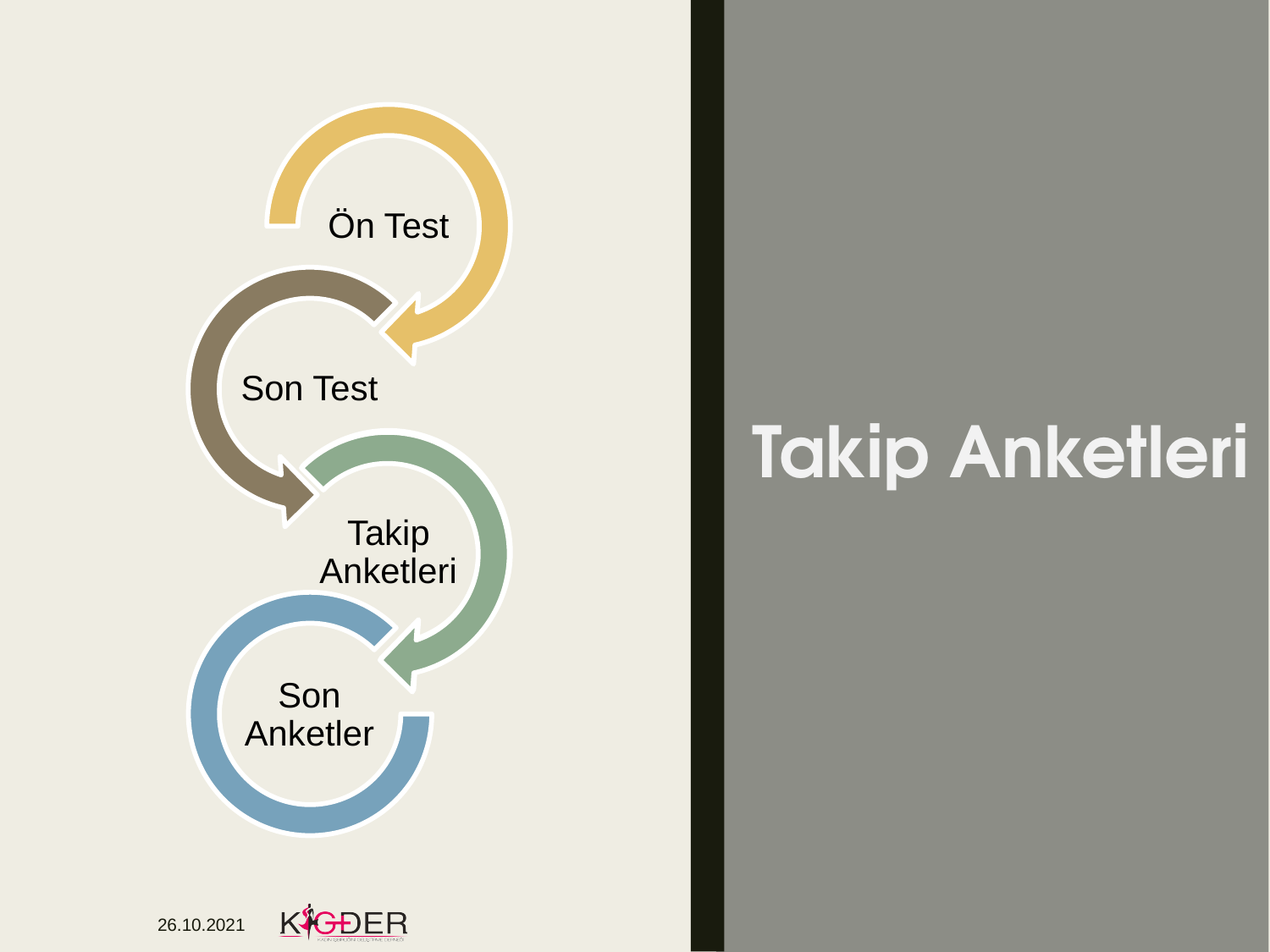

Ön Test
Son Test
Takip Anketleri
Son Anketler
# Takip Anketleri

26.10.2021